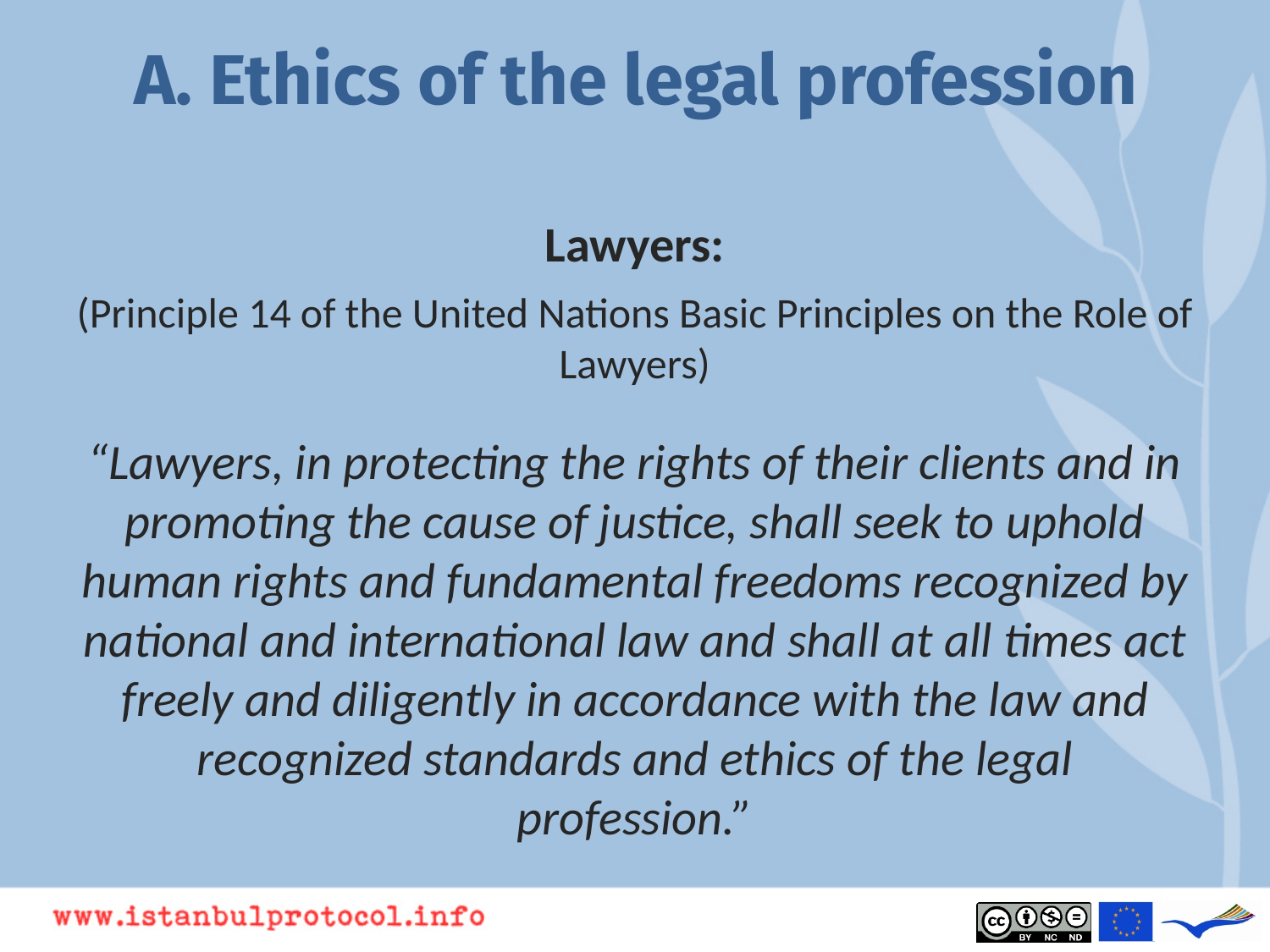

# A. Ethics of the legal profession
Lawyers:
(Principle 14 of the United Nations Basic Principles on the Role of Lawyers)
“Lawyers, in protecting the rights of their clients and in promoting the cause of justice, shall seek to uphold human rights and fundamental freedoms recognized by national and international law and shall at all times act freely and diligently in accordance with the law and recognized standards and ethics of the legal profession.”